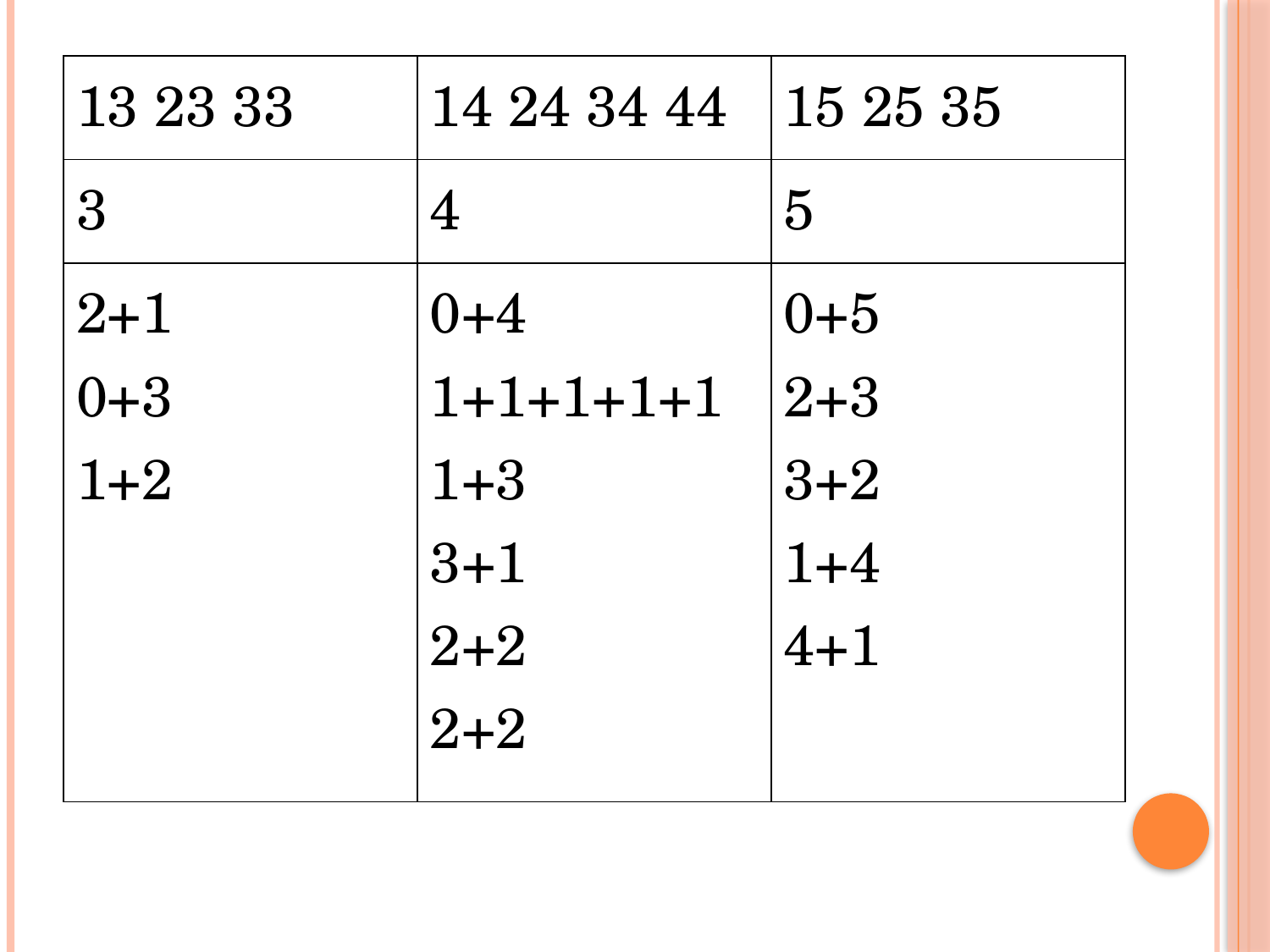

#
| 13 23 33 | 14 24 34 44 | 15 25 35 |
| --- | --- | --- |
| 3 | 4 | 5 |
| 2+1 0+3 1+2 | 0+4 1+1+1+1+1 1+3 3+1 2+2 2+2 | 0+5 2+3 3+2 1+4 4+1 |